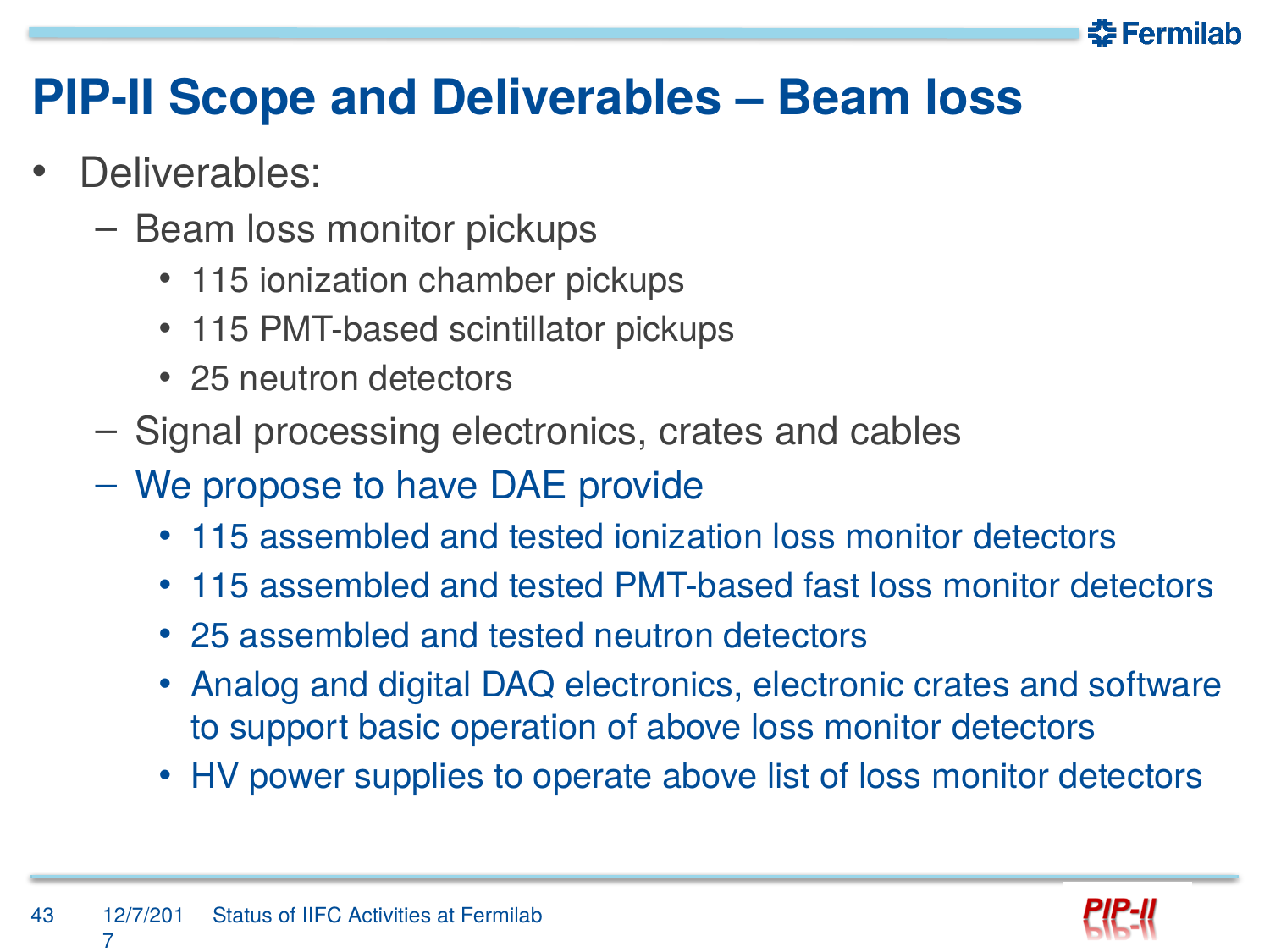

# PIP-II Scope and Deliverables – Beam loss
Deliverables:
Beam loss monitor pickups
115 ionization chamber pickups
115 PMT-based scintillator pickups
25 neutron detectors
Signal processing electronics, crates and cables
We propose to have DAE provide
115 assembled and tested ionization loss monitor detectors
115 assembled and tested PMT-based fast loss monitor detectors
25 assembled and tested neutron detectors
Analog and digital DAQ electronics, electronic crates and software to support basic operation of above loss monitor detectors
HV power supplies to operate above list of loss monitor detectors

43
12/7/2017
Status of IIFC Activities at Fermilab